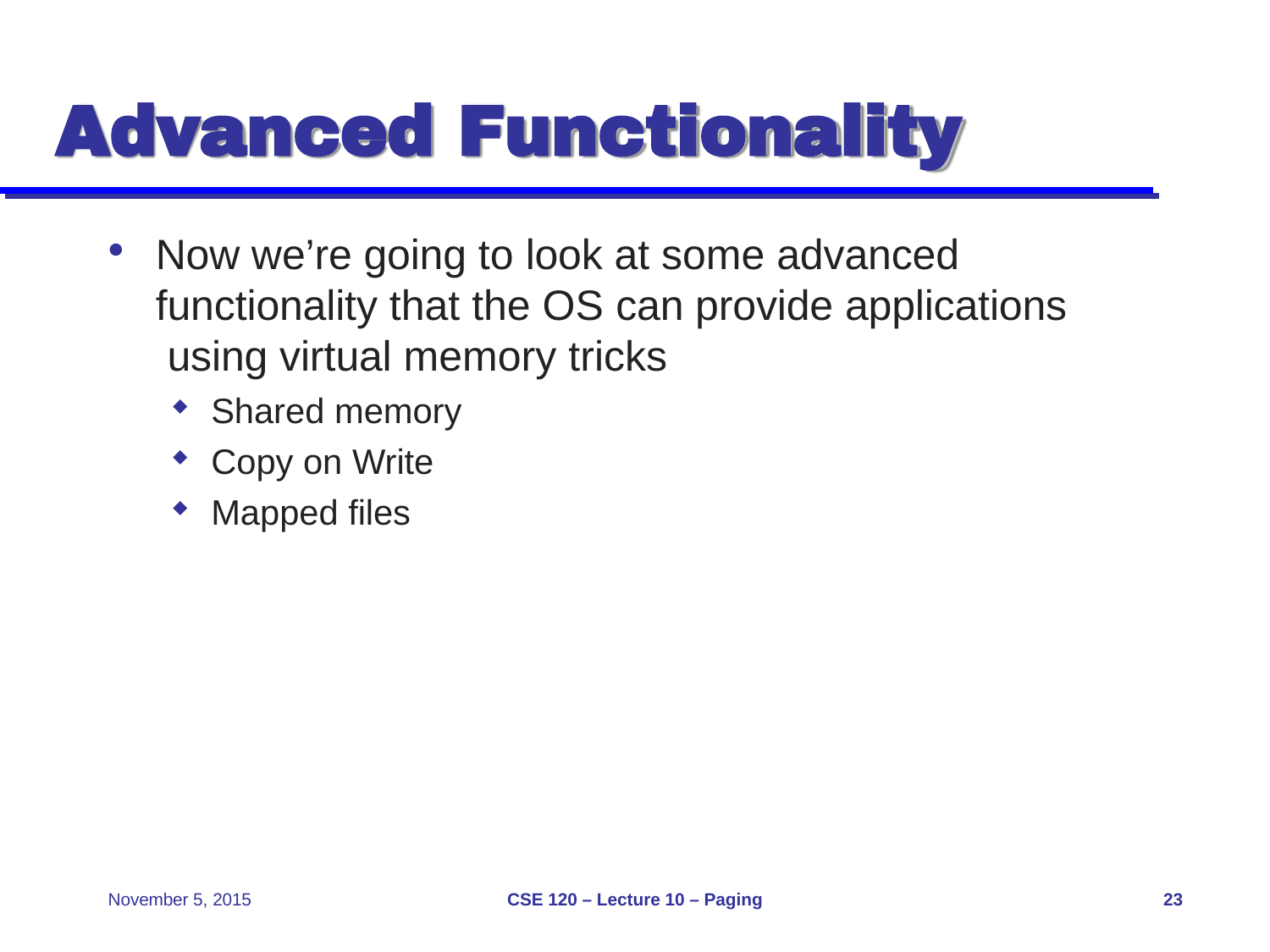

# Advanced Functionality
Now we’re going to look at some advanced  functionality that the OS can provide applications  using virtual memory tricks
Shared memory
Copy on Write
Mapped files
CSE 120 – Lecture 10 – Paging
November 5, 2015
23